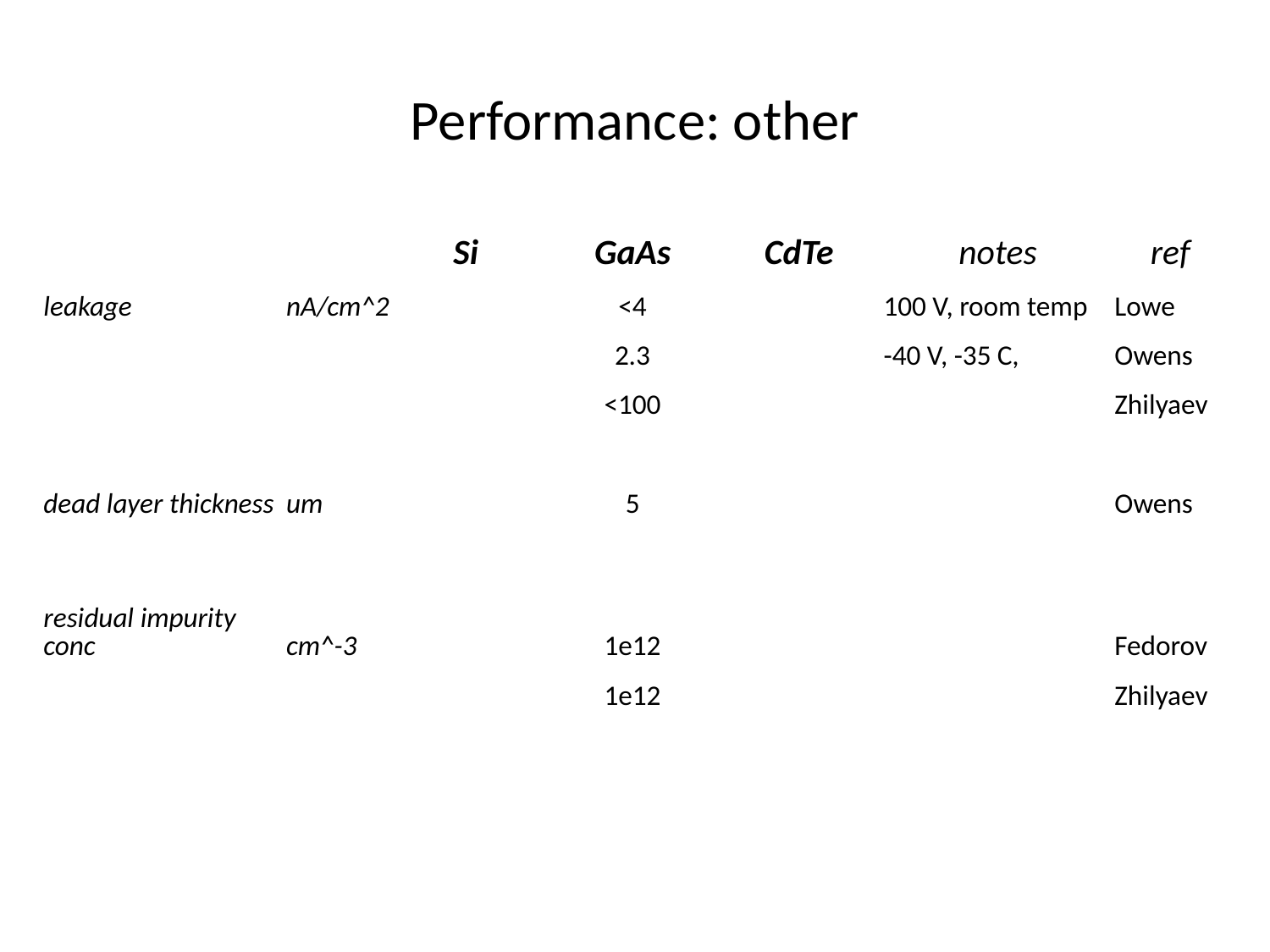

# Performance: other
|  |  | Si | GaAs | CdTe | notes | ref |
| --- | --- | --- | --- | --- | --- | --- |
| leakage | nA/cm^2 |  | <4 |  | 100 V, room temp | Lowe |
|  |  |  | 2.3 |  | -40 V, -35 C, | Owens |
|  |  |  | <100 |  |  | Zhilyaev |
|  |  |  |  |  |  |  |
| dead layer thickness | um |  | 5 |  |  | Owens |
|  |  |  |  |  |  |  |
| residual impurity conc | cm^-3 |  | 1e12 |  |  | Fedorov |
|  |  |  | 1e12 |  |  | Zhilyaev |
|  |  |  |  |  |  |  |